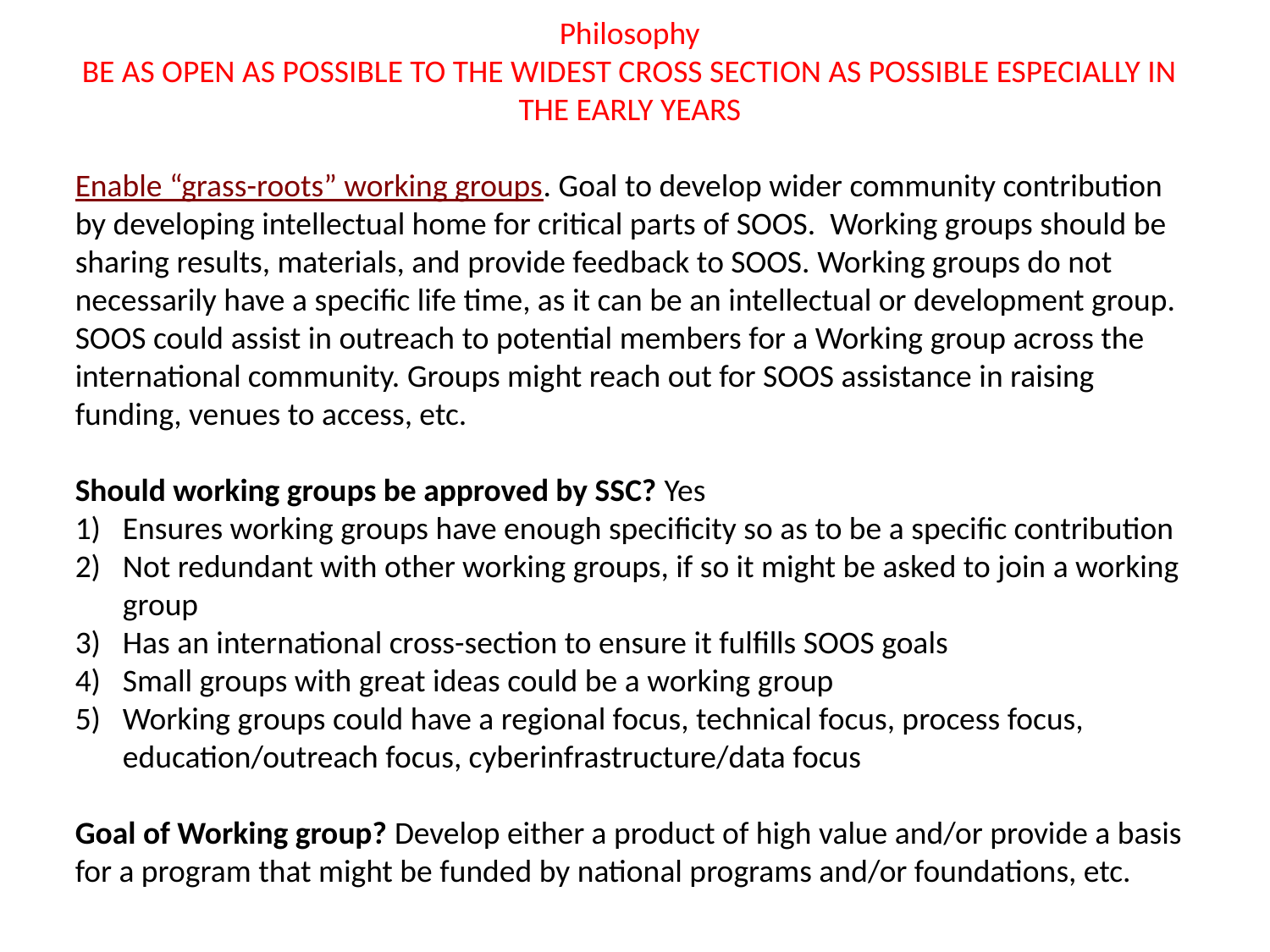

Philosophy
BE AS OPEN AS POSSIBLE TO THE WIDEST CROSS SECTION AS POSSIBLE ESPECIALLY IN THE EARLY YEARS

Enable “grass-roots” working groups. Goal to develop wider community contribution by developing intellectual home for critical parts of SOOS.  Working groups should be sharing results, materials, and provide feedback to SOOS. Working groups do not necessarily have a specific life time, as it can be an intellectual or development group.  SOOS could assist in outreach to potential members for a Working group across the international community. Groups might reach out for SOOS assistance in raising funding, venues to access, etc.

Should working groups be approved by SSC? Yes
Ensures working groups have enough specificity so as to be a specific contribution
Not redundant with other working groups, if so it might be asked to join a working group
Has an international cross-section to ensure it fulfills SOOS goals
Small groups with great ideas could be a working group
Working groups could have a regional focus, technical focus, process focus, education/outreach focus, cyberinfrastructure/data focus

Goal of Working group? Develop either a product of high value and/or provide a basis for a program that might be funded by national programs and/or foundations, etc.